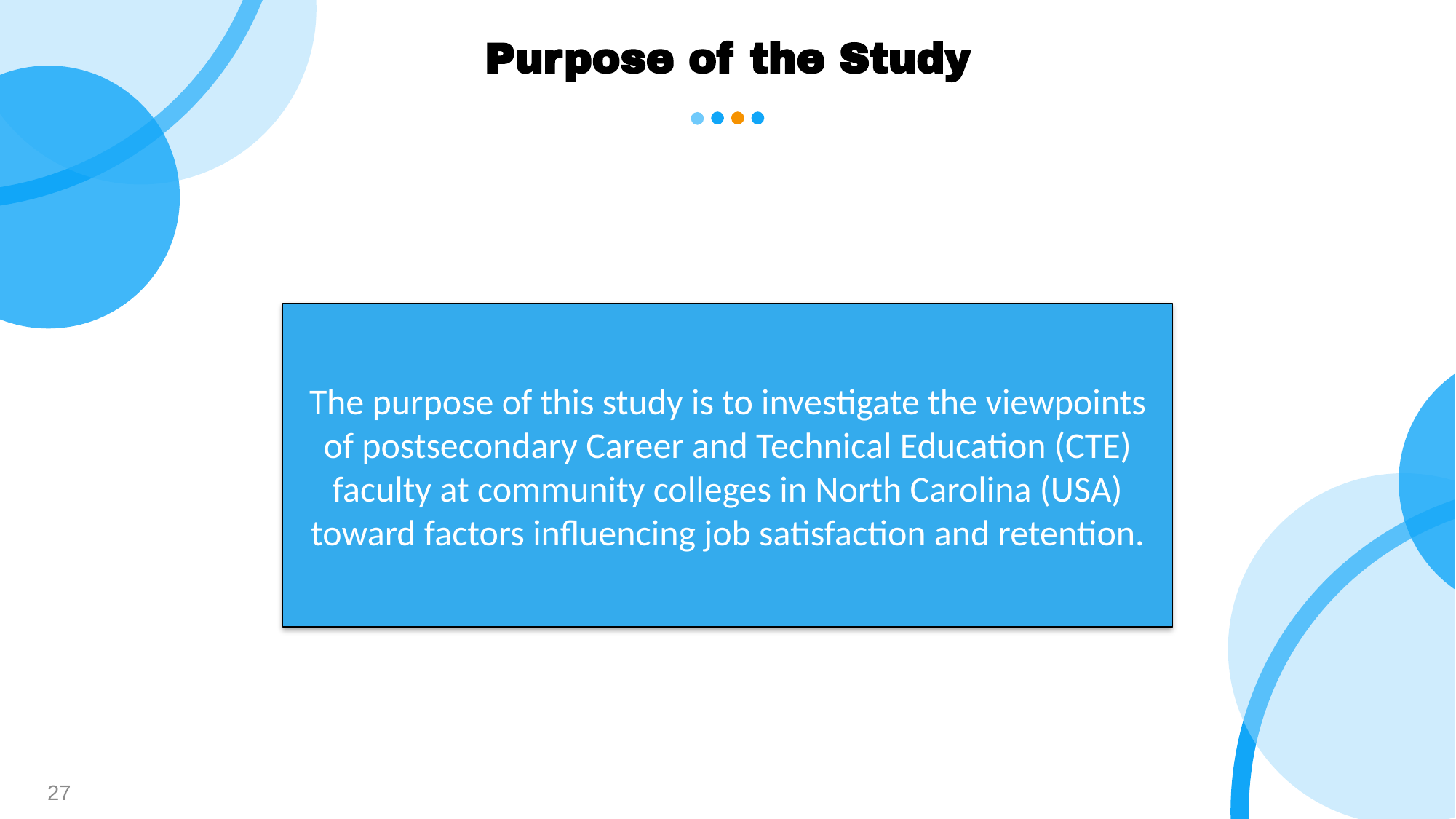

# Purpose of the Study
The purpose of this study is to investigate the viewpoints of postsecondary Career and Technical Education (CTE) faculty at community colleges in North Carolina (USA) toward factors influencing job satisfaction and retention.

27